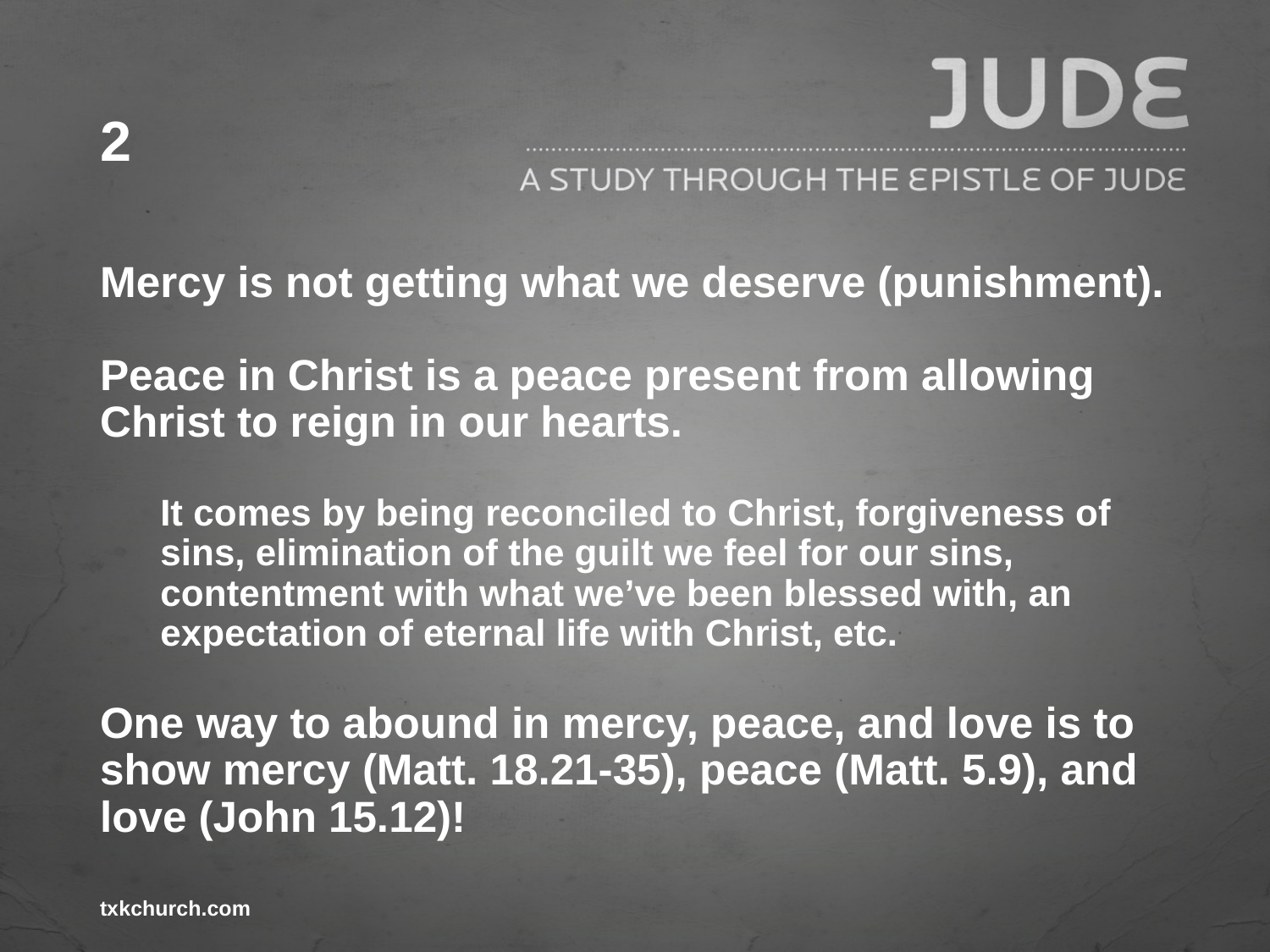

# 2
Mercy is not getting what we deserve (punishment).

Peace in Christ is a peace present from allowing Christ to reign in our hearts.

It comes by being reconciled to Christ, forgiveness of sins, elimination of the guilt we feel for our sins, contentment with what we’ve been blessed with, an expectation of eternal life with Christ, etc.

One way to abound in mercy, peace, and love is to show mercy (Matt. 18.21-35), peace (Matt. 5.9), and love (John 15.12)!

txkchurch.com